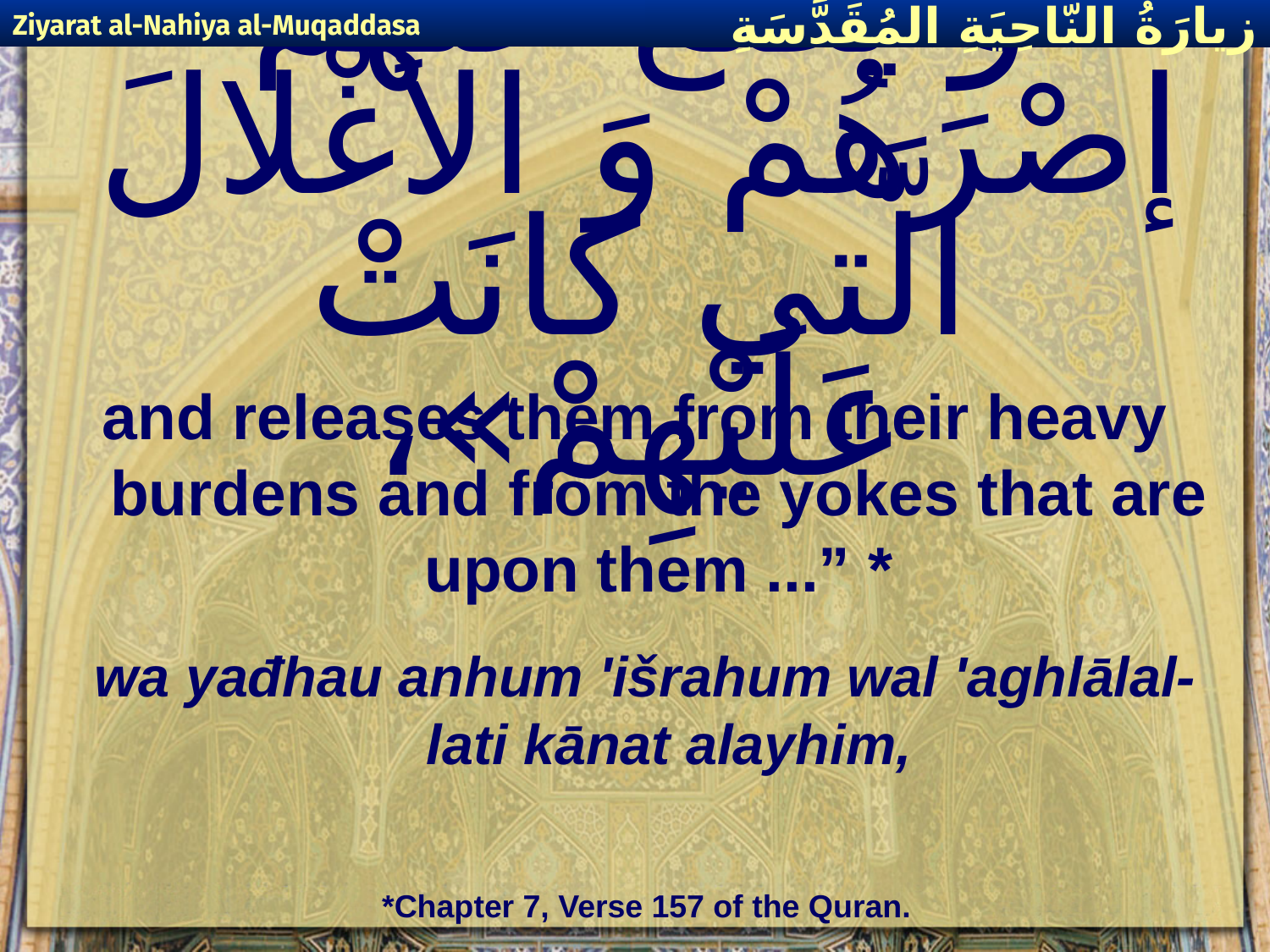

Ziyarat al-Nahiya al-Muqaddasa
زيارَةُ النّاحِيَةِ ال‍مُقَدَّسَةِ
# وَ يَضَعُ عَنْهُمْ إصْرَهُمْ وَ الأغْلالَ الَّتي كانَتْ عَلَيْهِمْ»،
and releases them from their heavy burdens and from the yokes that are upon them ...” *
wa yađhau anhum 'išrahum wal 'aghlālal-lati kānat alayhim,
*Chapter 7, Verse 157 of the Quran.